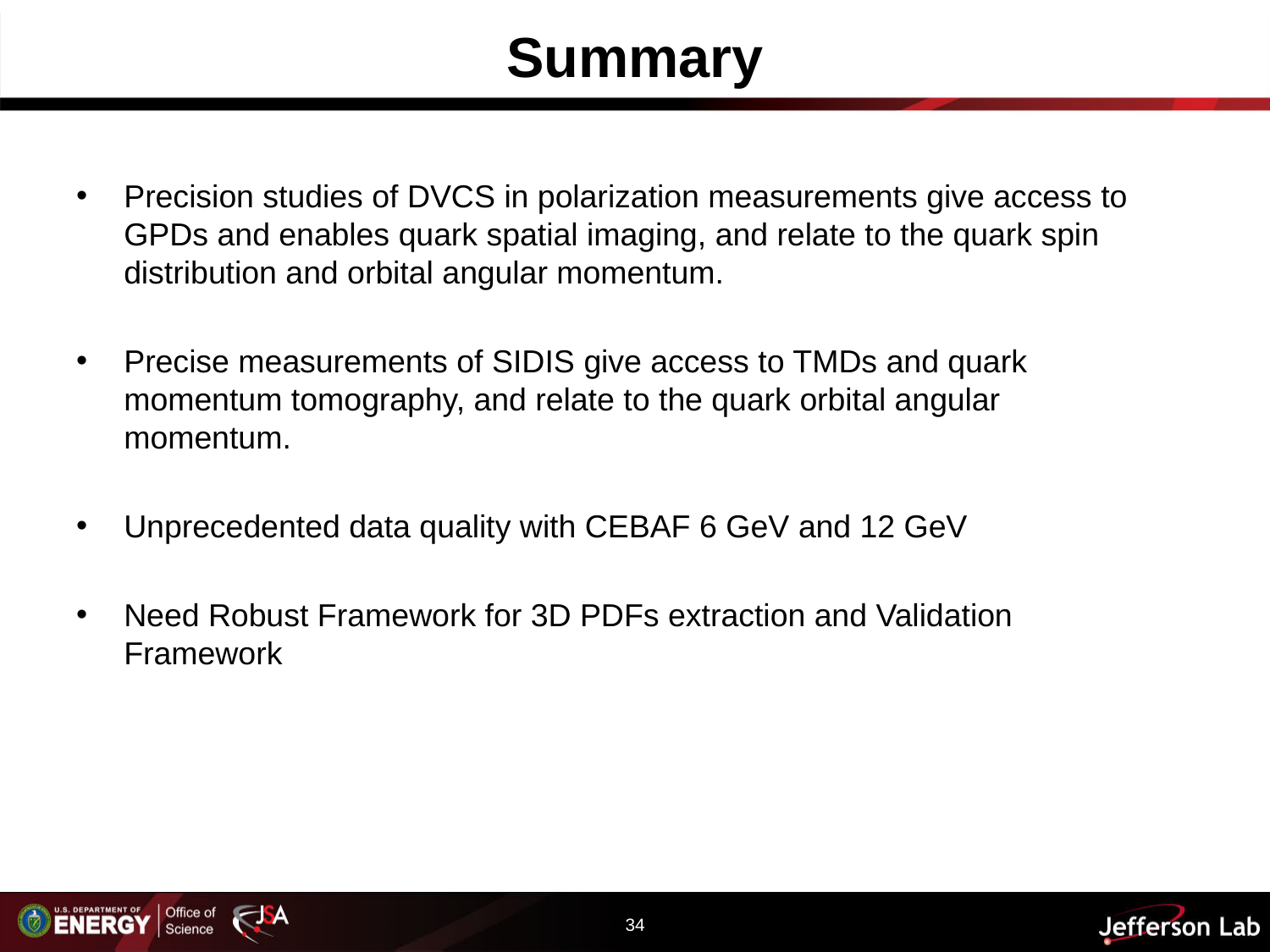

# Summary

Precision studies of DVCS in polarization measurements give access to GPDs and enables quark spatial imaging, and relate to the quark spin distribution and orbital angular momentum.

Precise measurements of SIDIS give access to TMDs and quark momentum tomography, and relate to the quark orbital angular momentum.

Unprecedented data quality with CEBAF 6 GeV and 12 GeV

Need Robust Framework for 3D PDFs extraction and Validation Framework